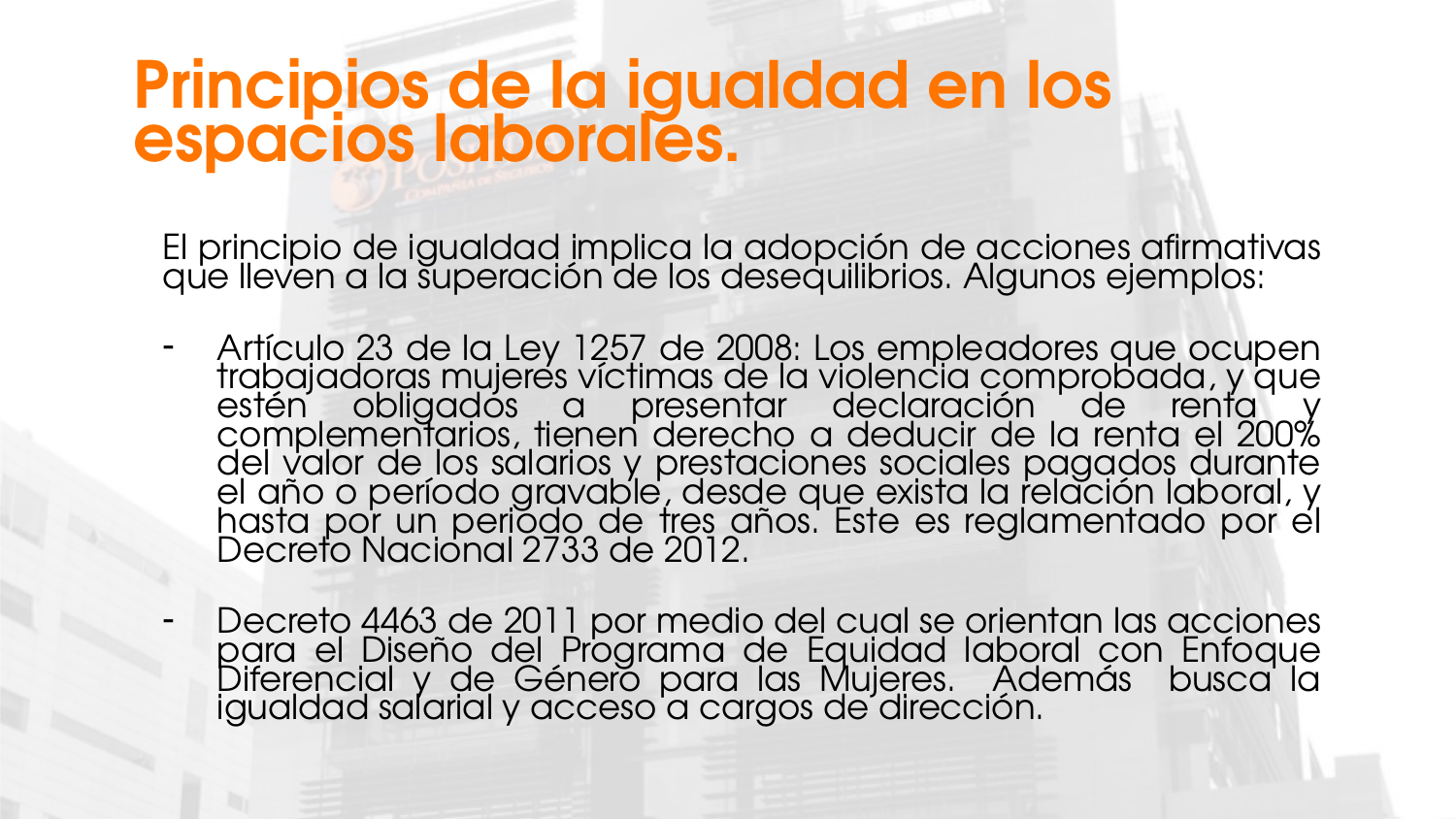

Principios de la igualdad en los espacios laborales.

El principio de igualdad implica la adopción de acciones afirmativas que lleven a la superación de los desequilibrios. Algunos ejemplos:

Artículo 23 de la Ley 1257 de 2008: Los empleadores que ocupen trabajadoras mujeres víctimas de la violencia comprobada, y que estén obligados a presentar declaración de renta y complementarios, tienen derecho a deducir de la renta el 200% del valor de los salarios y prestaciones sociales pagados durante el año o período gravable, desde que exista la relación laboral, y hasta por un periodo de tres años. Este es reglamentado por el Decreto Nacional 2733 de 2012.

Decreto 4463 de 2011 por medio del cual se orientan las acciones para el Diseño del Programa de Equidad laboral con Enfoque Diferencial y de Género para las Mujeres.  Además  busca la igualdad salarial y acceso a cargos de dirección.